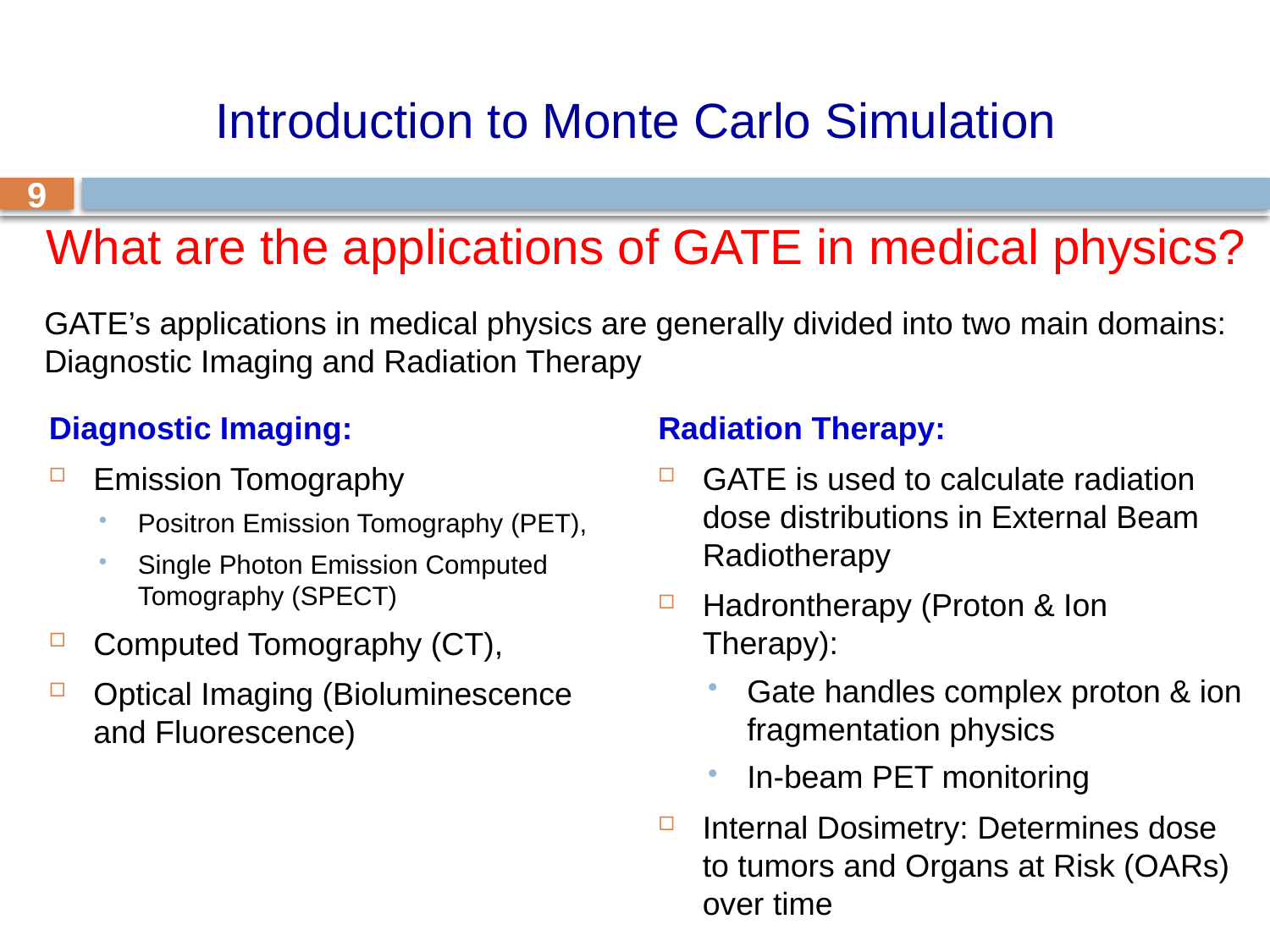

Introduction to Monte Carlo Simulation
9
What are the applications of GATE in medical physics?
GATE’s applications in medical physics are generally divided into two main domains: Diagnostic Imaging and Radiation Therapy

Diagnostic Imaging:
Emission Tomography
Positron Emission Tomography (PET),
Single Photon Emission Computed Tomography (SPECT)
Computed Tomography (CT),
Optical Imaging (Bioluminescence and Fluorescence)

Radiation Therapy:
GATE is used to calculate radiation dose distributions in External Beam Radiotherapy
Hadrontherapy (Proton & Ion Therapy):
Gate handles complex proton & ion fragmentation physics
In-beam PET monitoring
Internal Dosimetry: Determines dose to tumors and Organs at Risk (OARs) over time